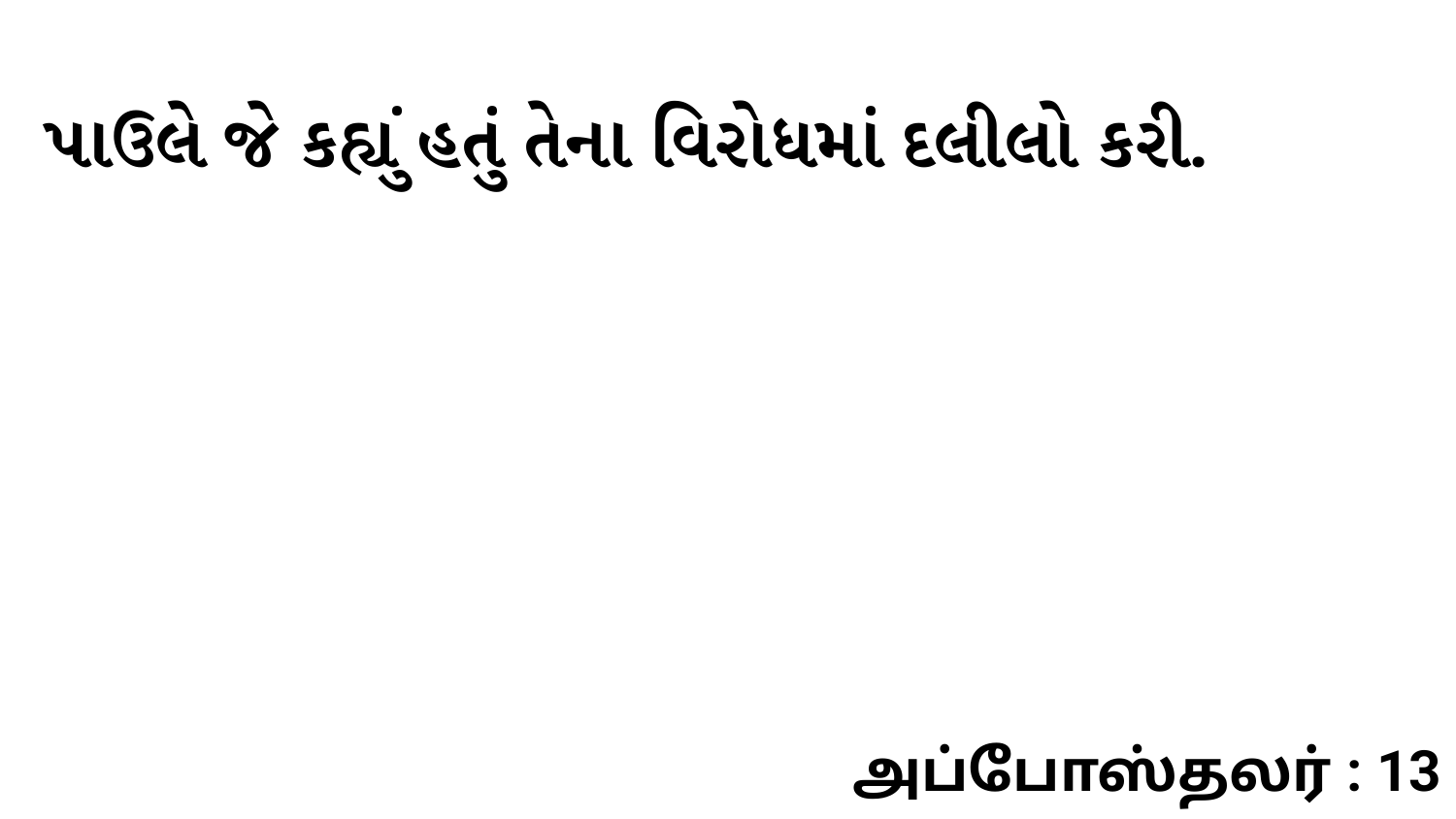

પાઉલે જે કહ્યું હતું તેના વિરોધમાં દલીલો કરી.
அப்போஸ்தலர் : 13